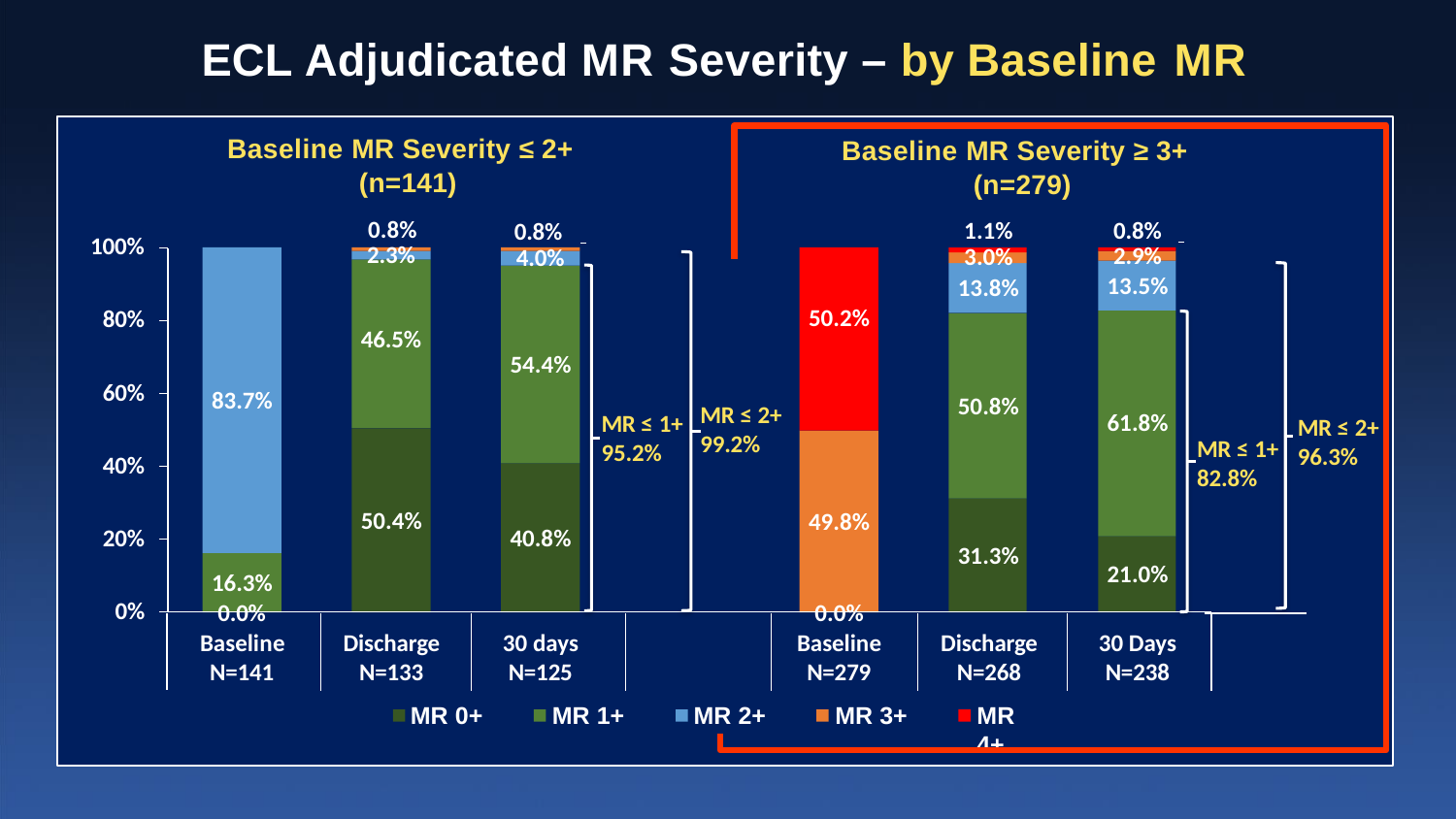

# ECL Adjudicated MR Severity – by Baseline MR

Baseline MR Severity ≤ 2+  (n=141)
Baseline MR Severity ≥ 3+  (n=279)
0.8%
2.3%
1.1%
3.0%
0.8%
4.0%
0.8%
2.9%
100%

13.5%
13.8%
50.2%
80%

46.5%
54.4%
60%
83.7%
50.8%

MR ≤ 2+
99.2%
61.8%
MR ≤ 1+
95.2%
MR ≤ 2+
96.3%

MR ≤ 1+
82.8%

40%

50.4%
49.8%
40.8%
20%

31.3%

21.0%
16.3%
0.0%
0%
0.0%

Baseline
N=141
Discharge
N=133
30 days
N=125
MR 1+
Baseline
N=279
MR 3+
Discharge
N=268
MR 4+
30 Days
N=238
MR 0+
MR 2+